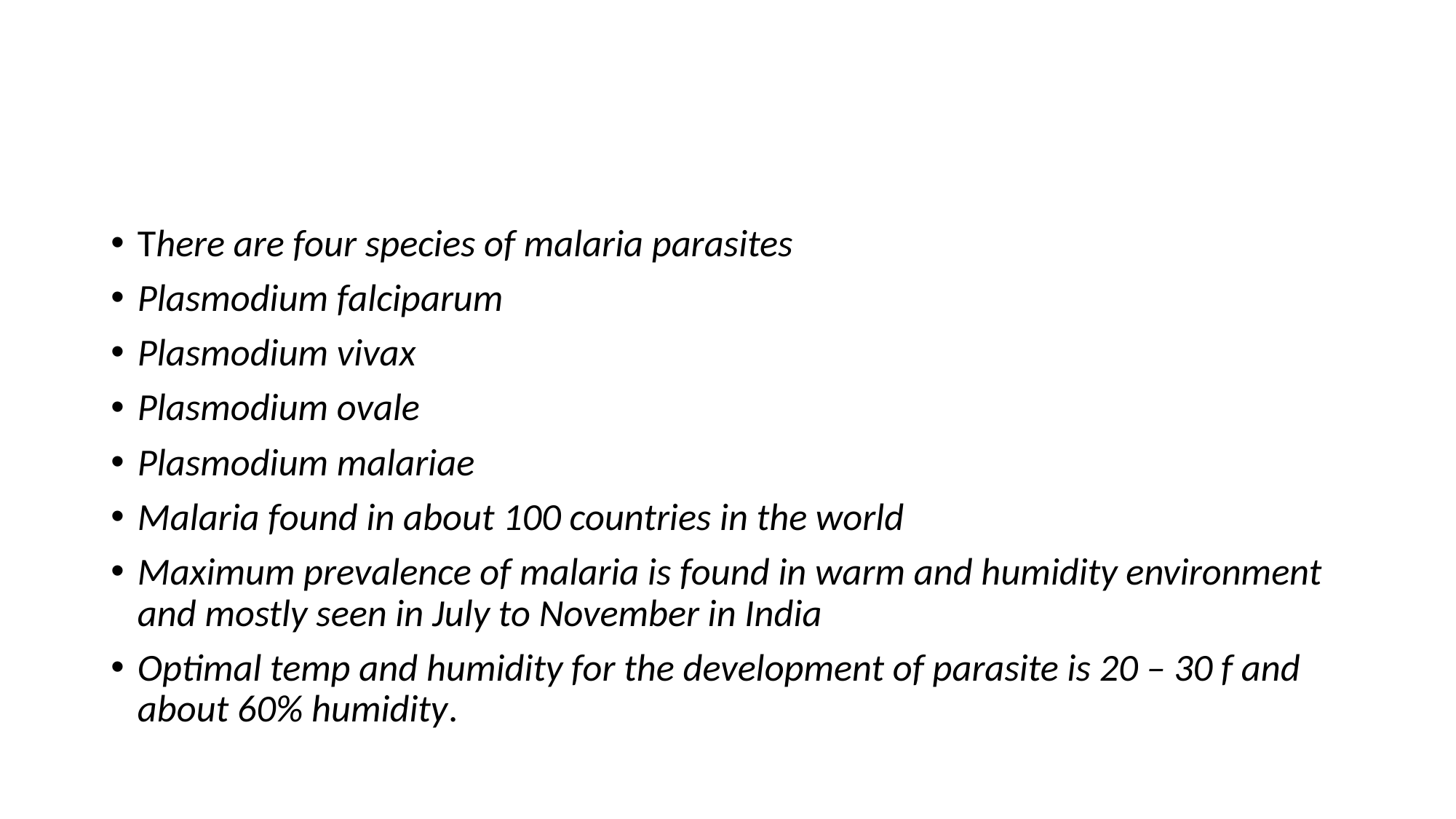

There are four species of malaria parasites
Plasmodium falciparum
Plasmodium vivax
Plasmodium ovale
Plasmodium malariae
Malaria found in about 100 countries in the world
Maximum prevalence of malaria is found in warm and humidity environment and mostly seen in July to November in India
Optimal temp and humidity for the development of parasite is 20 – 30 f and about 60% humidity.